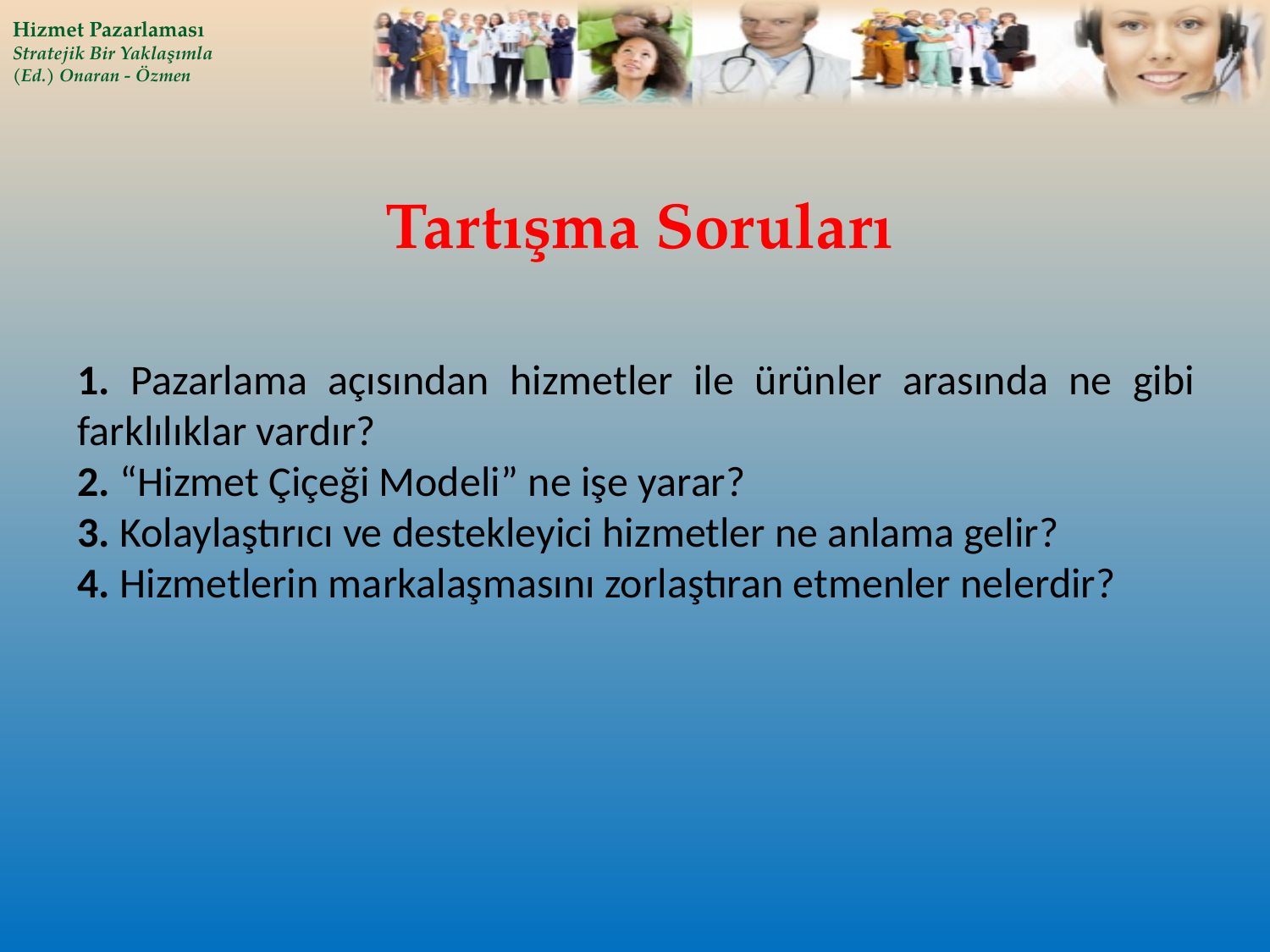

# Tartışma Soruları
1. Pazarlama açısından hizmetler ile ürünler arasında ne gibi farklılıklar vardır?
2. “Hizmet Çiçeği Modeli” ne işe yarar?
3. Kolaylaştırıcı ve destekleyici hizmetler ne anlama gelir?
4. Hizmetlerin markalaşmasını zorlaştıran etmenler nelerdir?